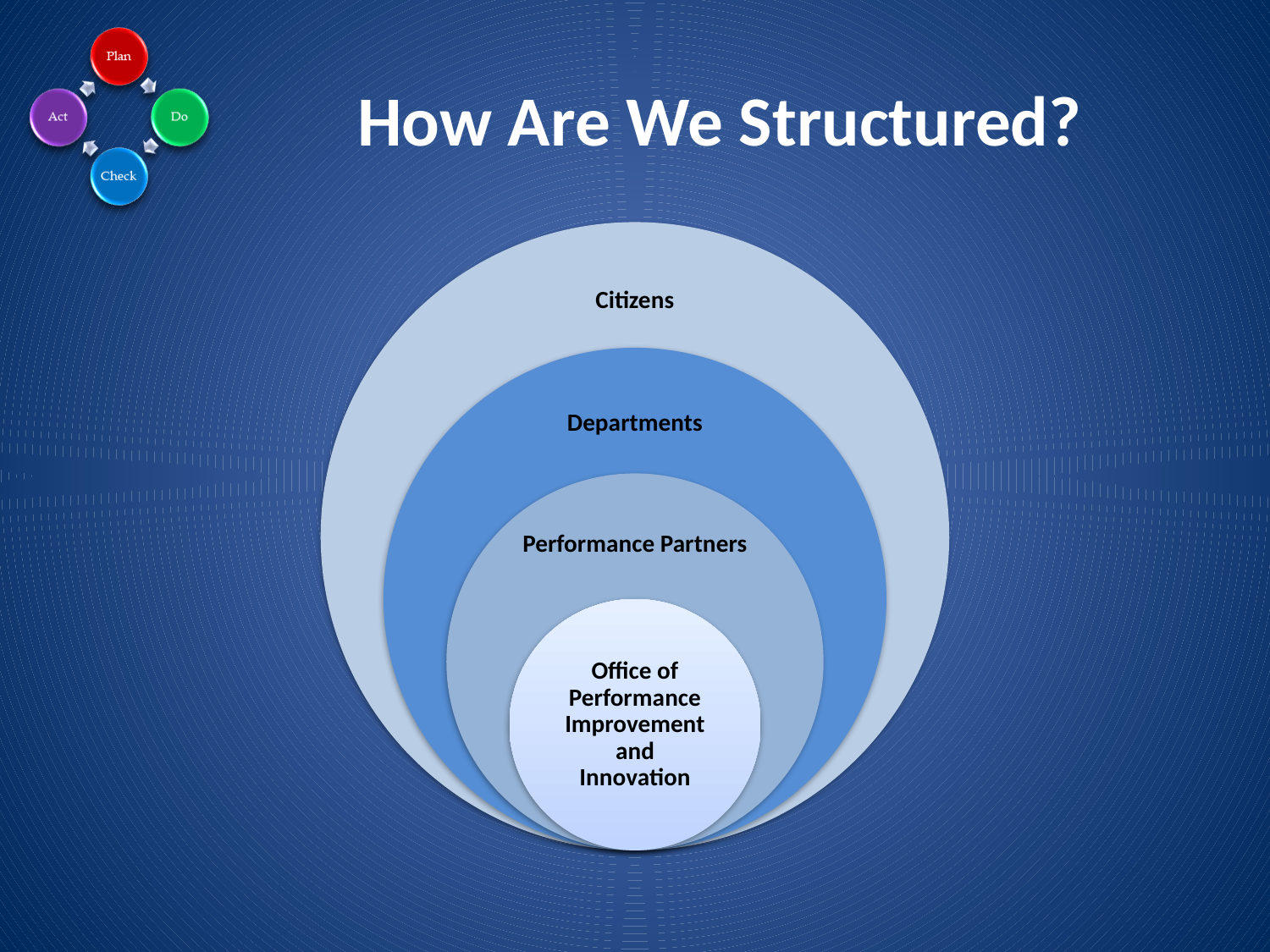

# How Are We Structured?
Citizens
Departments
Performance Partners
Office of Performance Improvement and Innovation